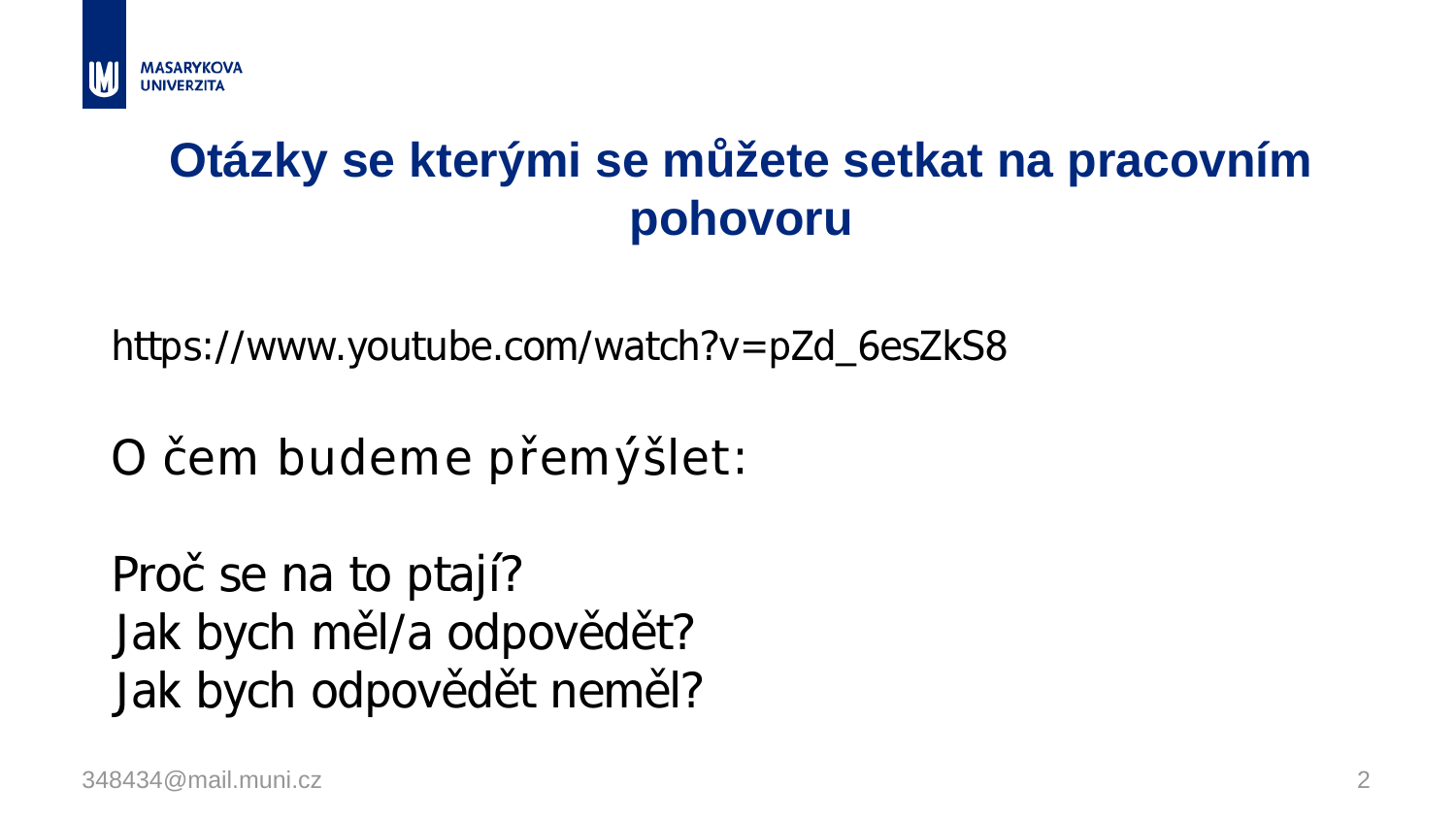

https://www.youtube.com/watch?v=pZd_6esZkS8

O čem budeme přemýšlet:

Proč se na to ptají?
Jak bych měl/a odpovědět?
Jak bych odpovědět neměl?
# Otázky se kterými se můžete setkat na pracovním pohovoru
348434@mail.muni.cz
2